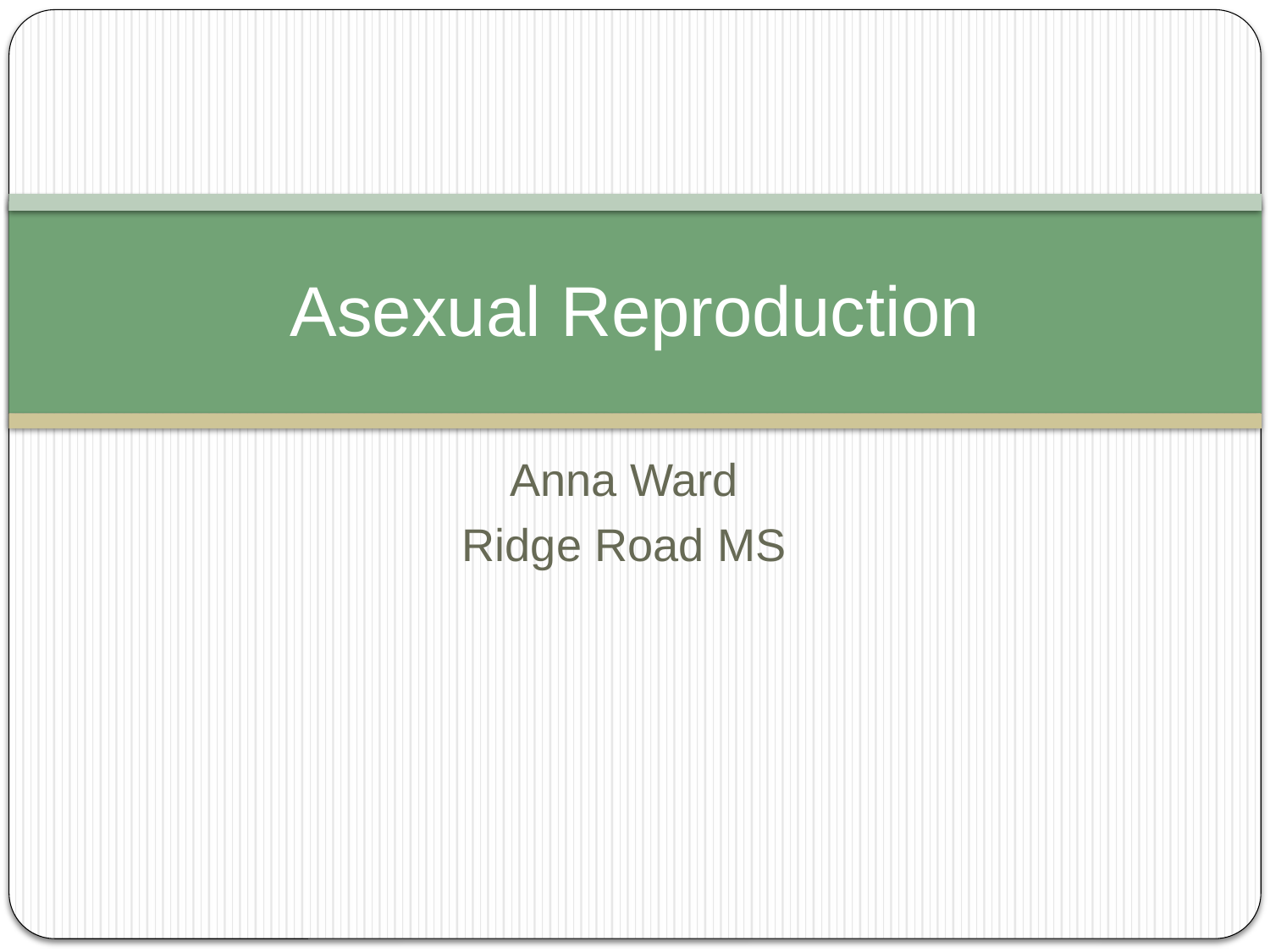

# Asexual Reproduction
Anna Ward
Ridge Road MS